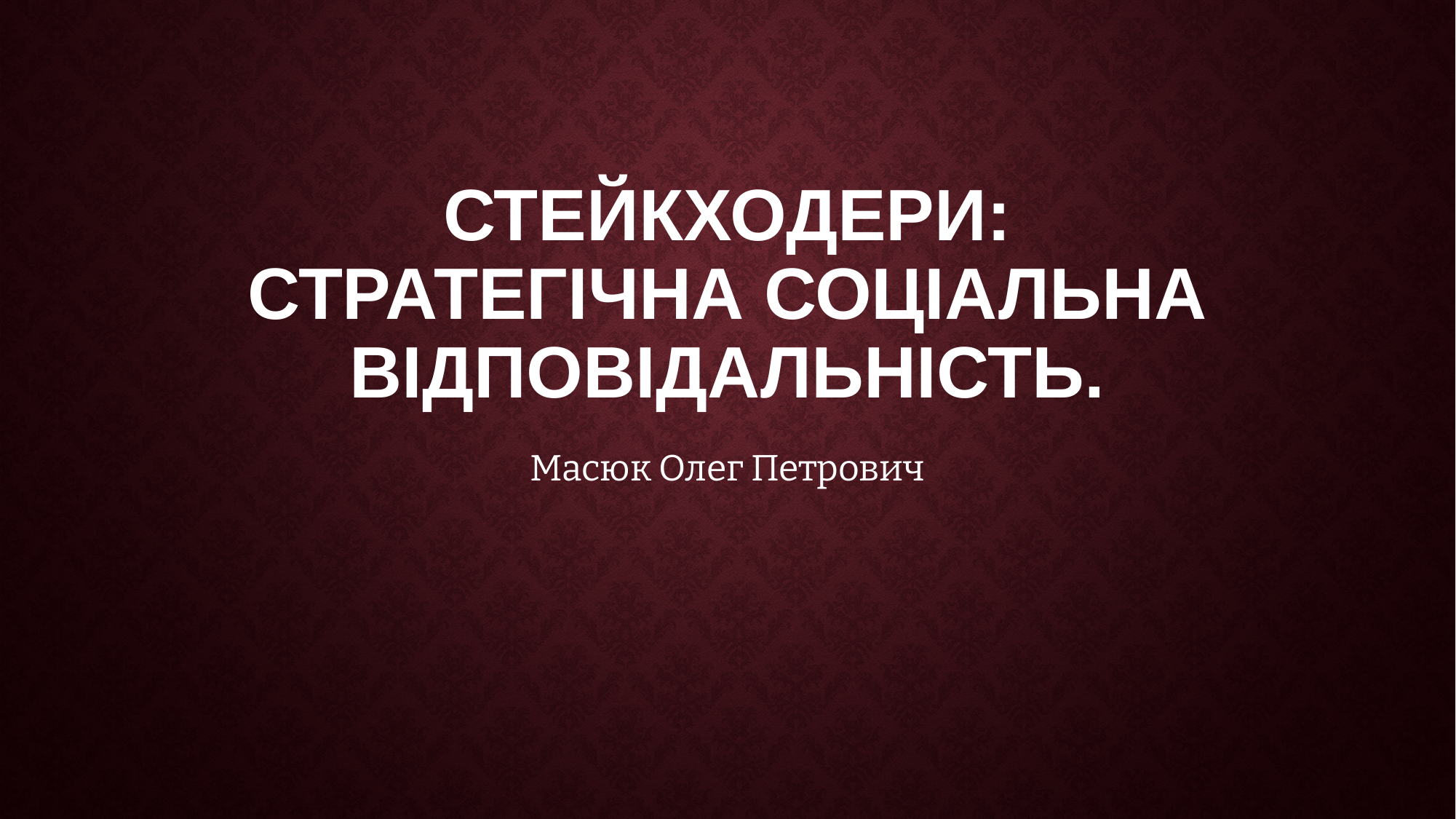

# Стейкходери: стратегічна соціальна відповідальність.
Масюк Олег Петрович